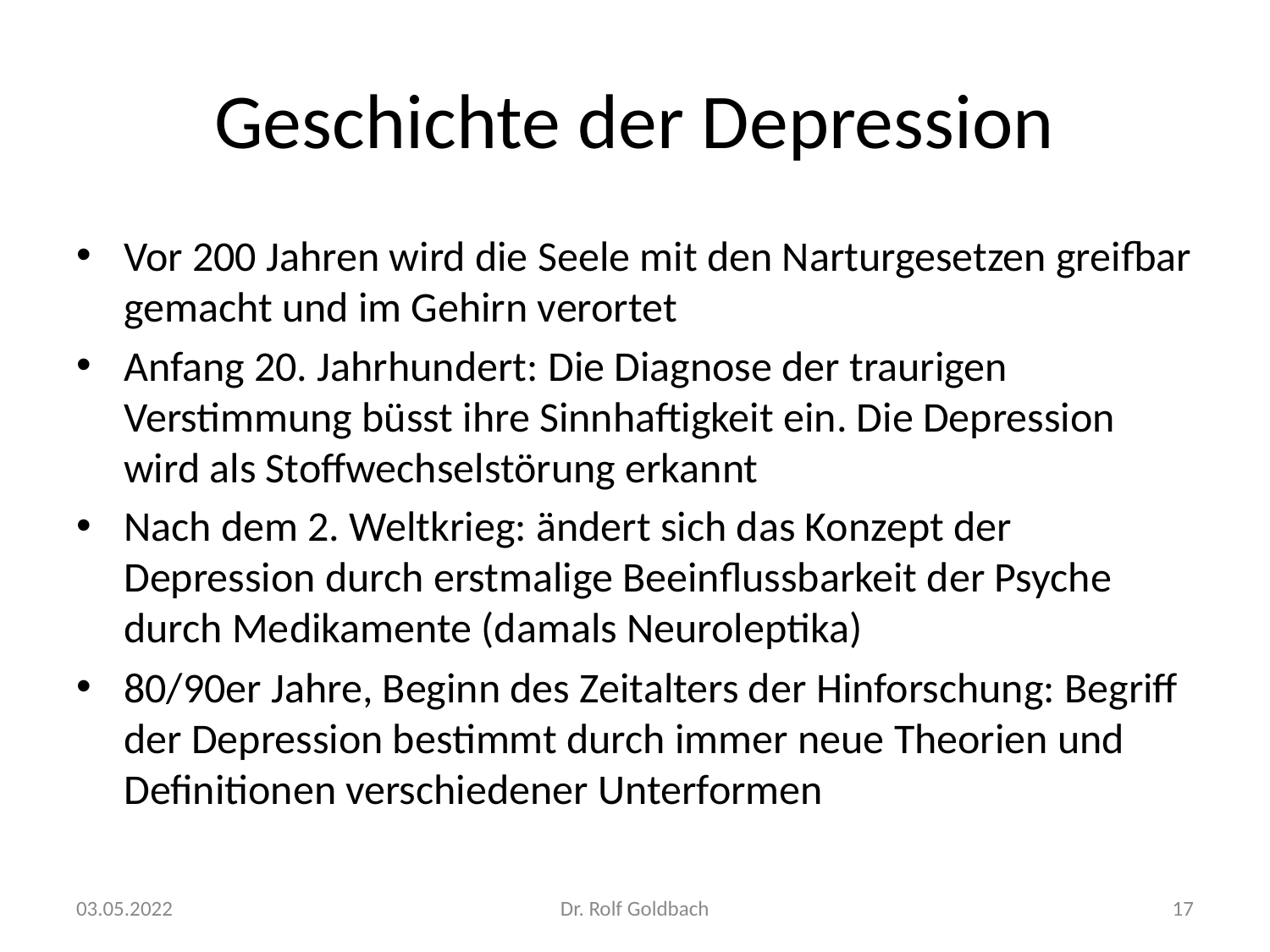

# Geschichte der Depression
Vor 200 Jahren wird die Seele mit den Narturgesetzen greifbar gemacht und im Gehirn verortet
Anfang 20. Jahrhundert: Die Diagnose der traurigen Verstimmung büsst ihre Sinnhaftigkeit ein. Die Depression wird als Stoffwechselstörung erkannt
Nach dem 2. Weltkrieg: ändert sich das Konzept der  Depression durch erstmalige Beeinflussbarkeit der Psyche durch Medikamente (damals Neuroleptika)
80/90er Jahre, Beginn des Zeitalters der Hinforschung: Begriff der Depression bestimmt durch immer neue Theorien und Definitionen verschiedener Unterformen
03.05.2022
Dr. Rolf Goldbach
17